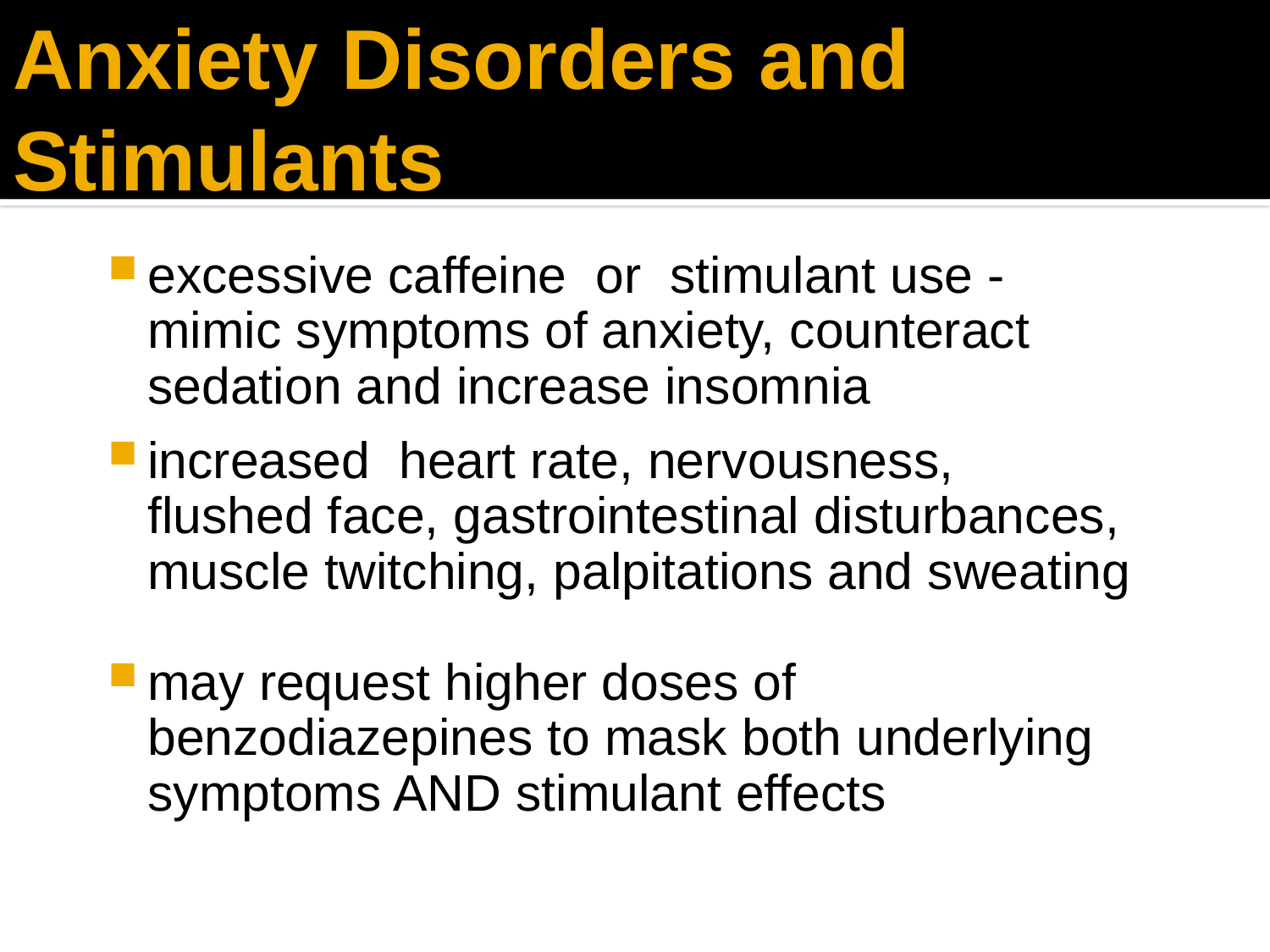

# Anxiety Disorders and Stimulants
excessive caffeine  or  stimulant use - mimic symptoms of anxiety, counteract sedation and increase insomnia

increased  heart rate, nervousness, flushed face, gastrointestinal disturbances, muscle twitching, palpitations and sweating

may request higher doses of benzodiazepines to mask both underlying symptoms AND stimulant effects